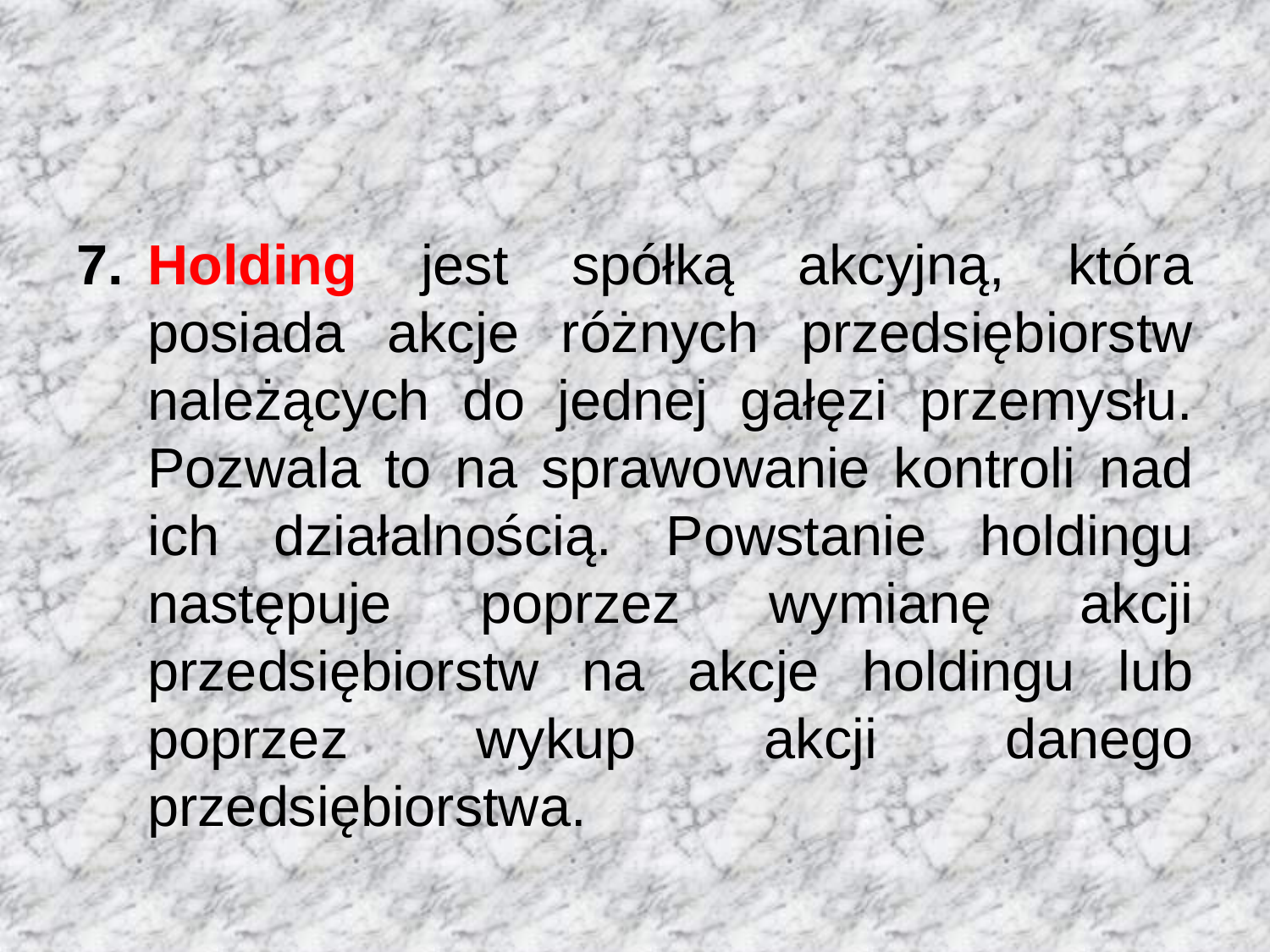

Holding jest spółką akcyjną, która posiada akcje różnych przedsiębiorstw należących do jednej gałęzi przemysłu. Pozwala to na sprawowanie kontroli nad ich działalnością. Powstanie holdingu następuje poprzez wymianę akcji przedsiębiorstw na akcje holdingu lub poprzez wykup akcji danego przedsiębiorstwa.